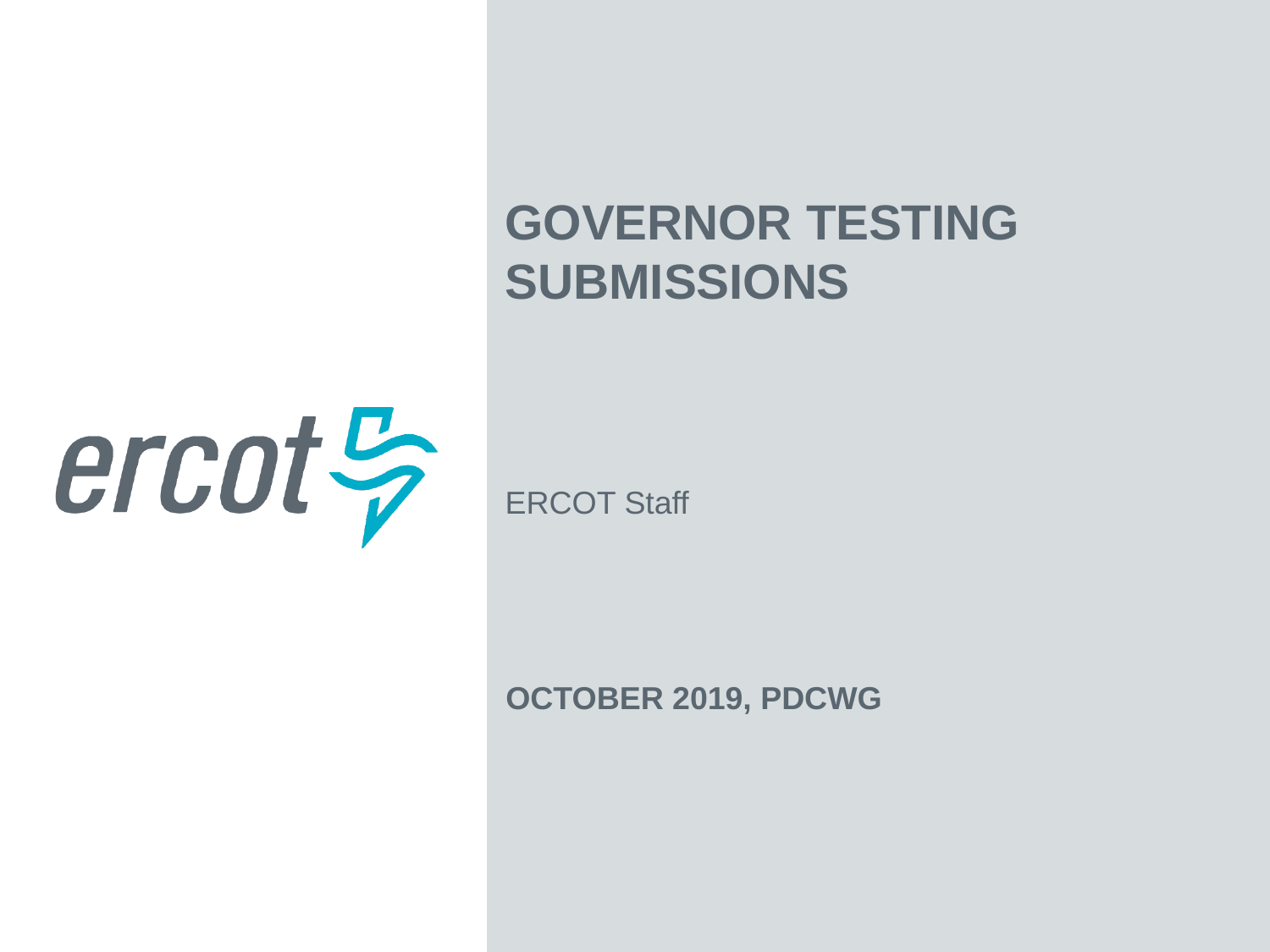

Governor Testing Submissions

ERCOT Staff
October 2019, PDCWG